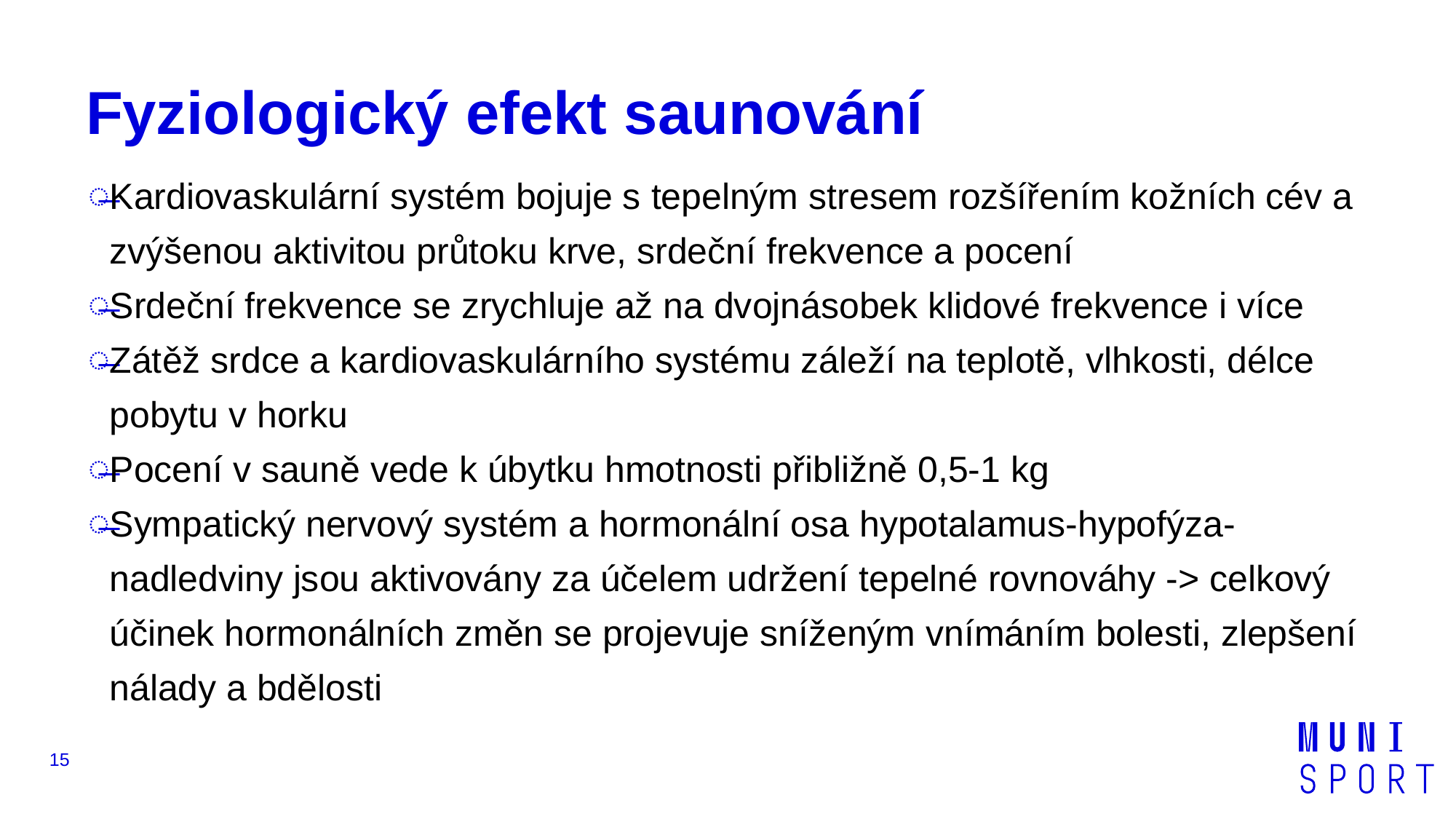

# Fyziologický efekt saunování
Kardiovaskulární systém bojuje s tepelným stresem rozšířením kožních cév a zvýšenou aktivitou průtoku krve, srdeční frekvence a pocení
Srdeční frekvence se zrychluje až na dvojnásobek klidové frekvence i více
Zátěž srdce a kardiovaskulárního systému záleží na teplotě, vlhkosti, délce pobytu v horku
Pocení v sauně vede k úbytku hmotnosti přibližně 0,5-1 kg
Sympatický nervový systém a hormonální osa hypotalamus-hypofýza-nadledviny jsou aktivovány za účelem udržení tepelné rovnováhy -> celkový účinek hormonálních změn se projevuje sníženým vnímáním bolesti, zlepšení nálady a bdělosti

15